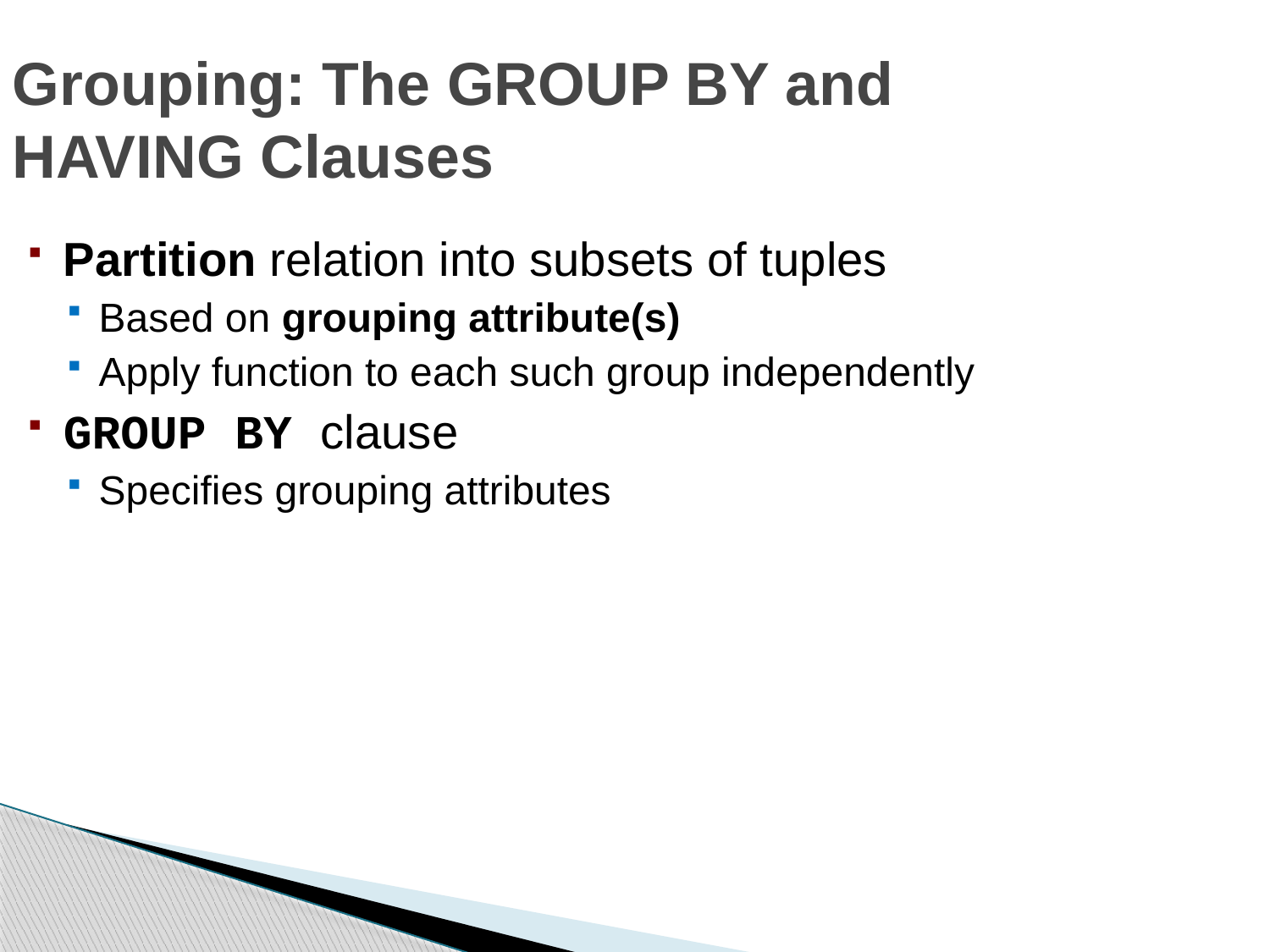

Grouping: The GROUP BY and HAVING Clauses
Partition relation into subsets of tuples
Based on grouping attribute(s)
Apply function to each such group independently
GROUP BY clause
Specifies grouping attributes